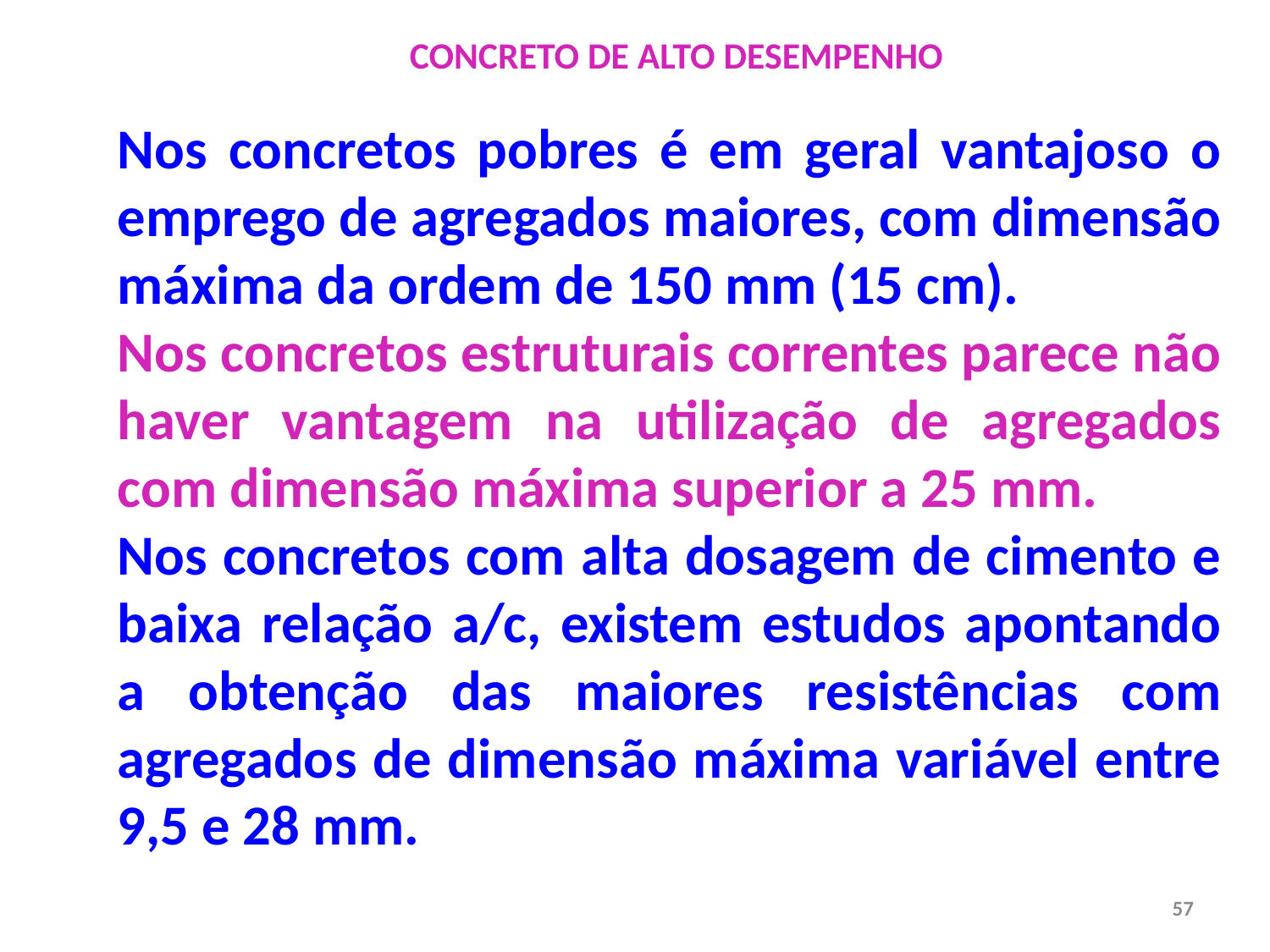

CONCRETO DE ALTO DESEMPENHO
Nos concretos pobres é em geral vantajoso o emprego de agregados maiores, com dimensão máxima da ordem de 150 mm (15 cm).
Nos concretos estruturais correntes parece não haver vantagem na utilização de agregados com dimensão máxima superior a 25 mm.
Nos concretos com alta dosagem de cimento e baixa relação a/c, existem estudos apontando a obtenção das maiores resistências com agregados de dimensão máxima variável entre 9,5 e 28 mm.
57